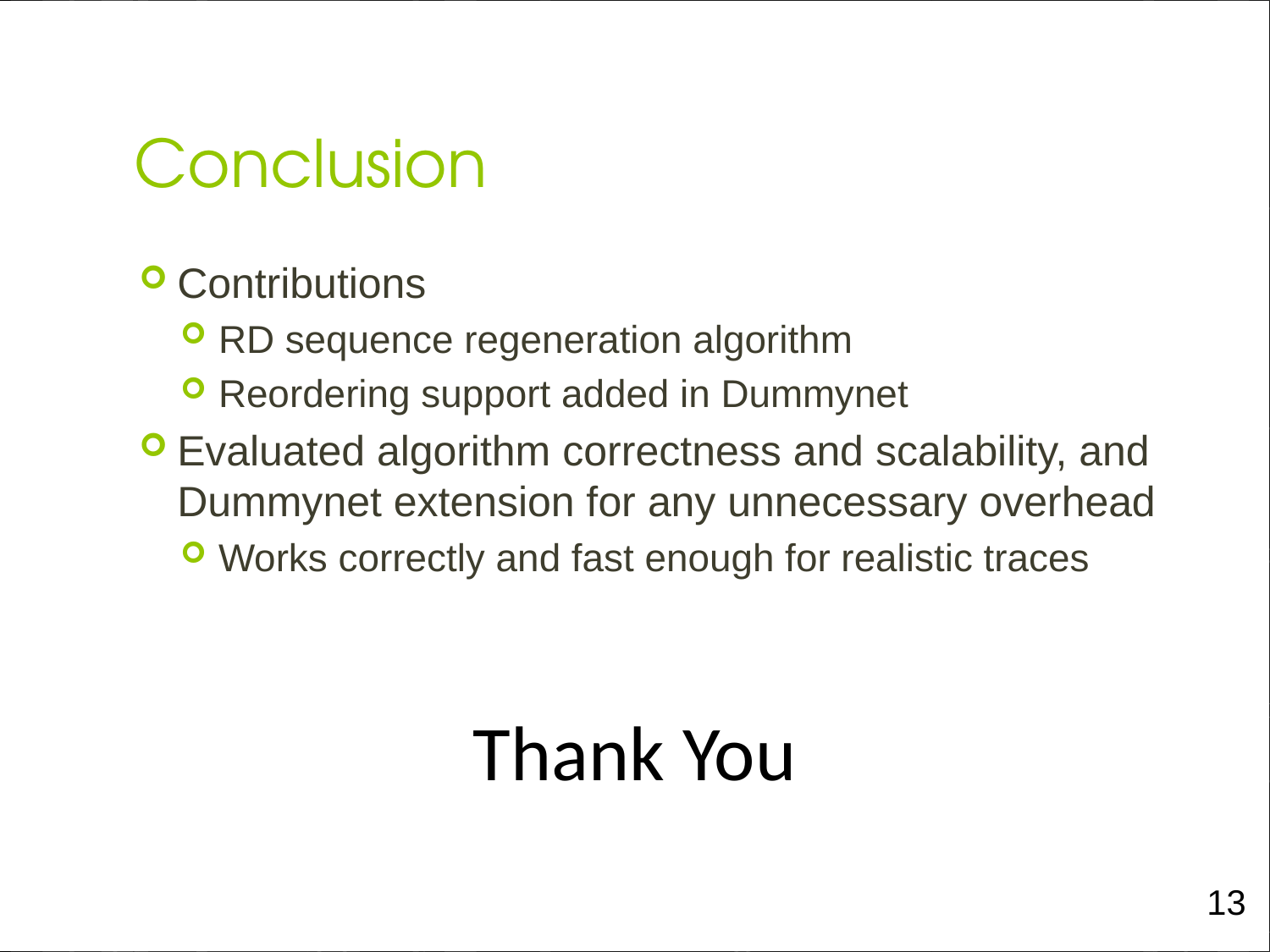

# Conclusion
Contributions
RD sequence regeneration algorithm
Reordering support added in Dummynet
Evaluated algorithm correctness and scalability, and Dummynet extension for any unnecessary overhead
Works correctly and fast enough for realistic traces

Thank You
13